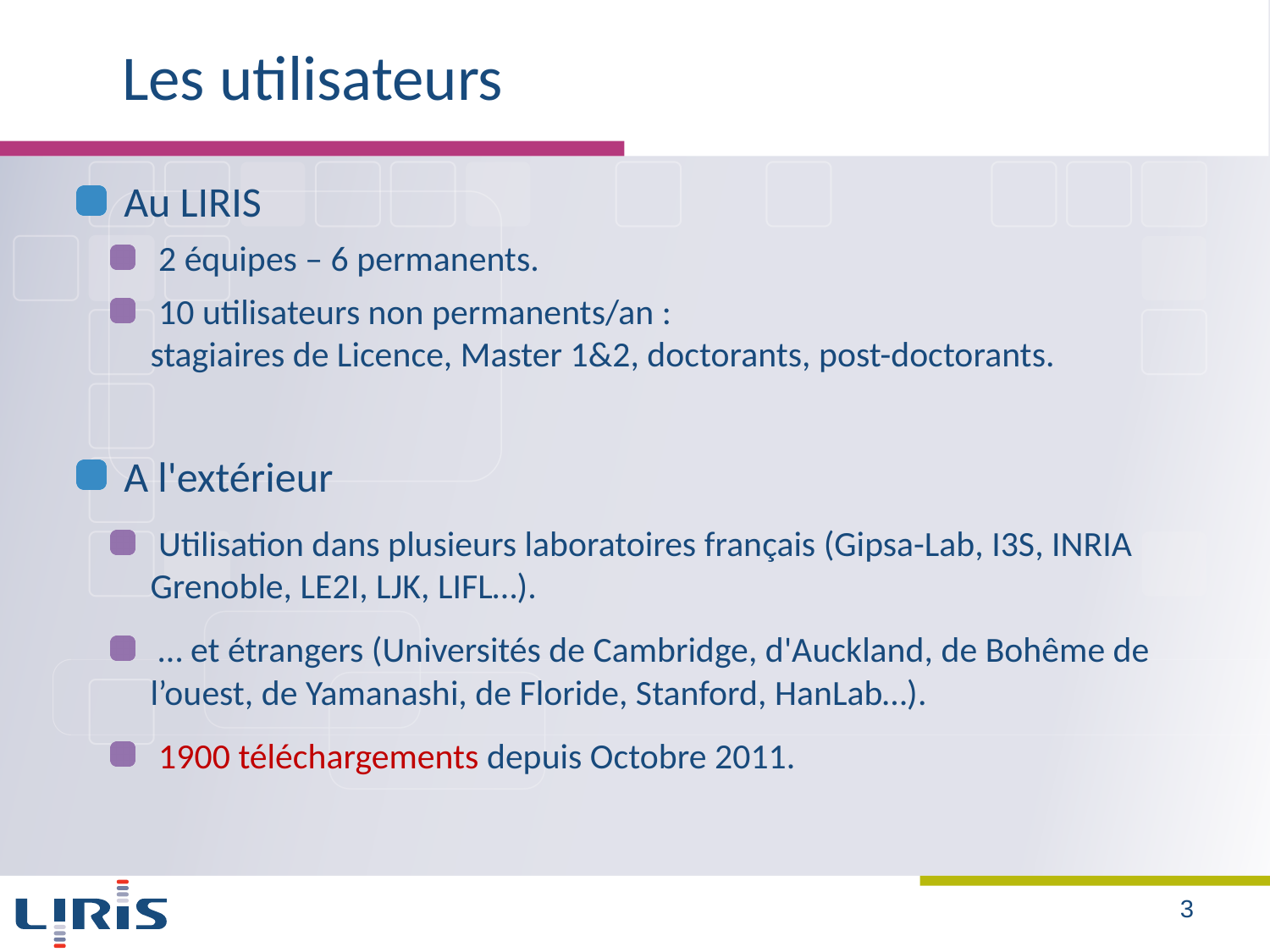

# Les utilisateurs
Au LIRIS
 2 équipes – 6 permanents.
 10 utilisateurs non permanents/an :
stagiaires de Licence, Master 1&2, doctorants, post-doctorants.

A l'extérieur
 Utilisation dans plusieurs laboratoires français (Gipsa-Lab, I3S, INRIA Grenoble, LE2I, LJK, LIFL…).
 … et étrangers (Universités de Cambridge, d'Auckland, de Bohême de l’ouest, de Yamanashi, de Floride, Stanford, HanLab…).
 1900 téléchargements depuis Octobre 2011.
3